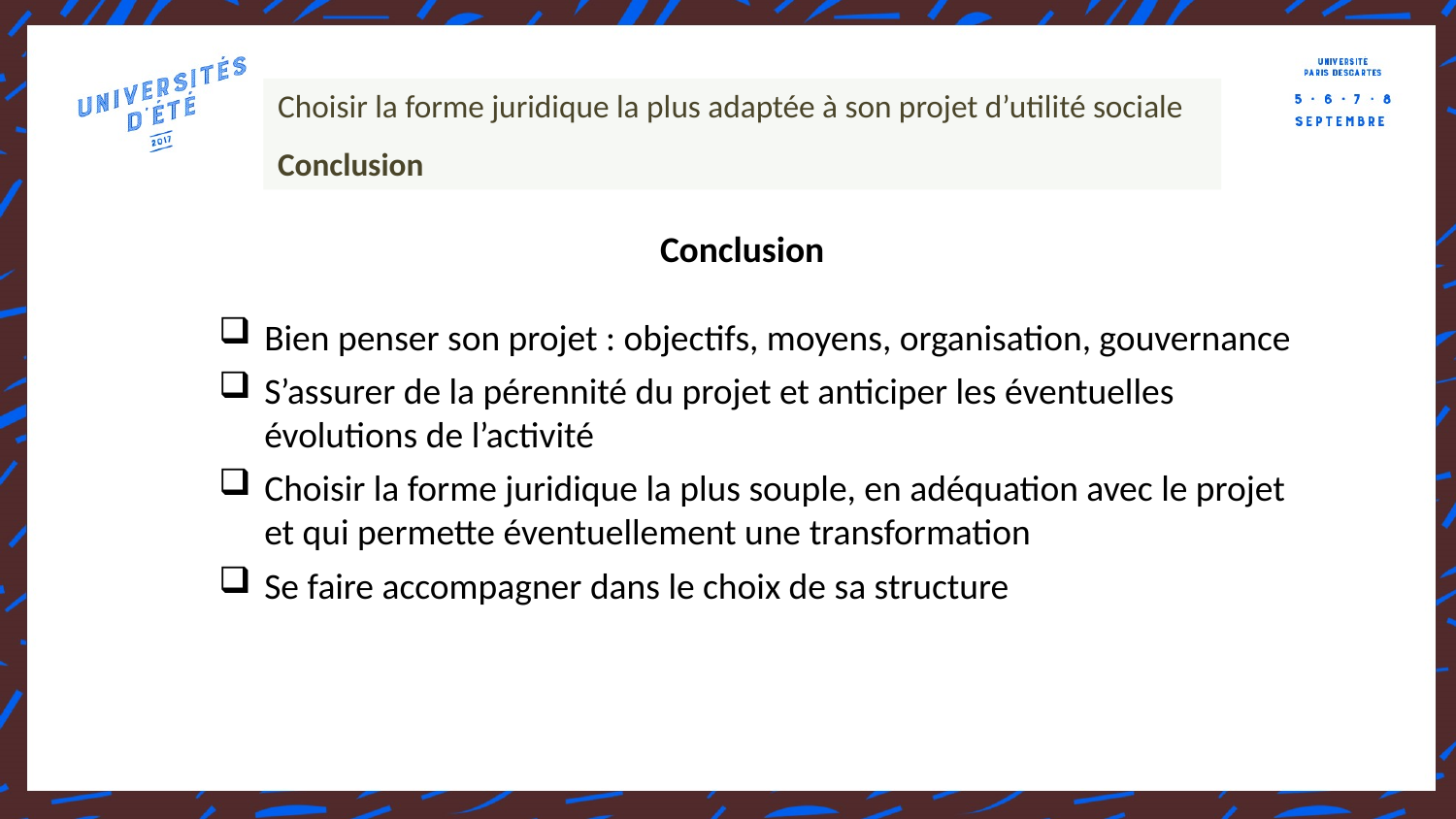

Choisir la forme juridique la plus adaptée à son projet d’utilité sociale
Conclusion
Conclusion
Bien penser son projet : objectifs, moyens, organisation, gouvernance
S’assurer de la pérennité du projet et anticiper les éventuelles évolutions de l’activité
Choisir la forme juridique la plus souple, en adéquation avec le projet et qui permette éventuellement une transformation
Se faire accompagner dans le choix de sa structure